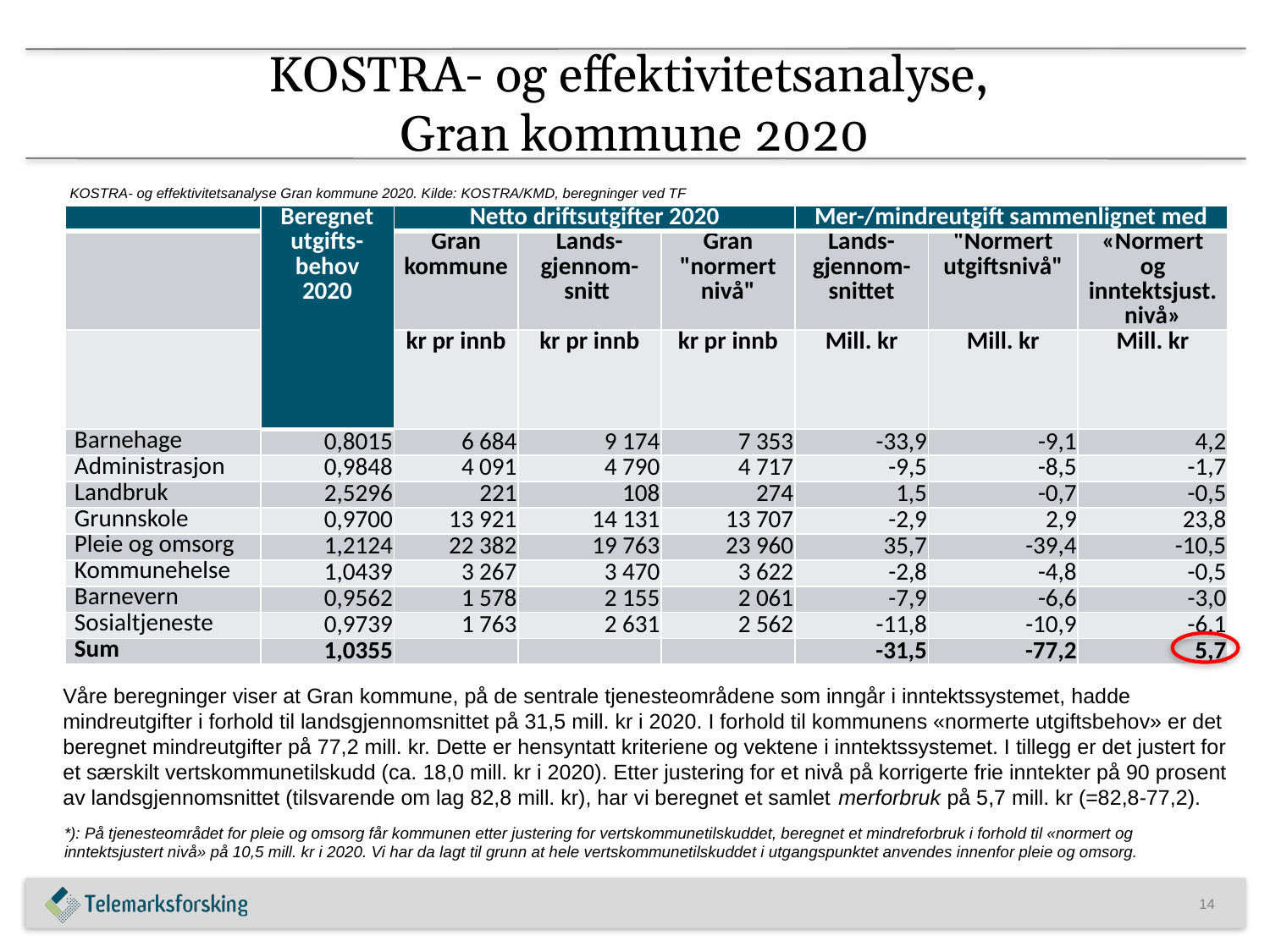

# KOSTRA- og effektivitetsanalyse, Gran kommune 2020
KOSTRA- og effektivitetsanalyse Gran kommune 2020. Kilde: KOSTRA/KMD, beregninger ved TF
|  | Beregnet utgifts-behov 2020 | Netto driftsutgifter 2020 |  |  | Mer-/mindreutgift sammenlignet med |  |  |
| --- | --- | --- | --- | --- | --- | --- | --- |
|  |  | Gran kommune | Lands-gjennom-snitt | Gran "normert nivå" | Lands-gjennom-snittet | "Normert utgiftsnivå" | «Normert og inntektsjust. nivå» |
|  |  | kr pr innb | kr pr innb | kr pr innb | Mill. kr | Mill. kr | Mill. kr |
| Barnehage | 0,8015 | 6 684 | 9 174 | 7 353 | -33,9 | -9,1 | 4,2 |
| Administrasjon | 0,9848 | 4 091 | 4 790 | 4 717 | -9,5 | -8,5 | -1,7 |
| Landbruk | 2,5296 | 221 | 108 | 274 | 1,5 | -0,7 | -0,5 |
| Grunnskole | 0,9700 | 13 921 | 14 131 | 13 707 | -2,9 | 2,9 | 23,8 |
| Pleie og omsorg | 1,2124 | 22 382 | 19 763 | 23 960 | 35,7 | -39,4 | -10,5 |
| Kommunehelse | 1,0439 | 3 267 | 3 470 | 3 622 | -2,8 | -4,8 | -0,5 |
| Barnevern | 0,9562 | 1 578 | 2 155 | 2 061 | -7,9 | -6,6 | -3,0 |
| Sosialtjeneste | 0,9739 | 1 763 | 2 631 | 2 562 | -11,8 | -10,9 | -6,1 |
| Sum | 1,0355 |  |  |  | -31,5 | -77,2 | 5,7 |

Våre beregninger viser at Gran kommune, på de sentrale tjenesteområdene som inngår i inntektssystemet, hadde mindreutgifter i forhold til landsgjennomsnittet på 31,5 mill. kr i 2020. I forhold til kommunens «normerte utgiftsbehov» er det beregnet mindreutgifter på 77,2 mill. kr. Dette er hensyntatt kriteriene og vektene i inntektssystemet. I tillegg er det justert for et særskilt vertskommunetilskudd (ca. 18,0 mill. kr i 2020). Etter justering for et nivå på korrigerte frie inntekter på 90 prosent av landsgjennomsnittet (tilsvarende om lag 82,8 mill. kr), har vi beregnet et samlet merforbruk på 5,7 mill. kr (=82,8-77,2).
*): På tjenesteområdet for pleie og omsorg får kommunen etter justering for vertskommunetilskuddet, beregnet et mindreforbruk i forhold til «normert og inntektsjustert nivå» på 10,5 mill. kr i 2020. Vi har da lagt til grunn at hele vertskommunetilskuddet i utgangspunktet anvendes innenfor pleie og omsorg.
14